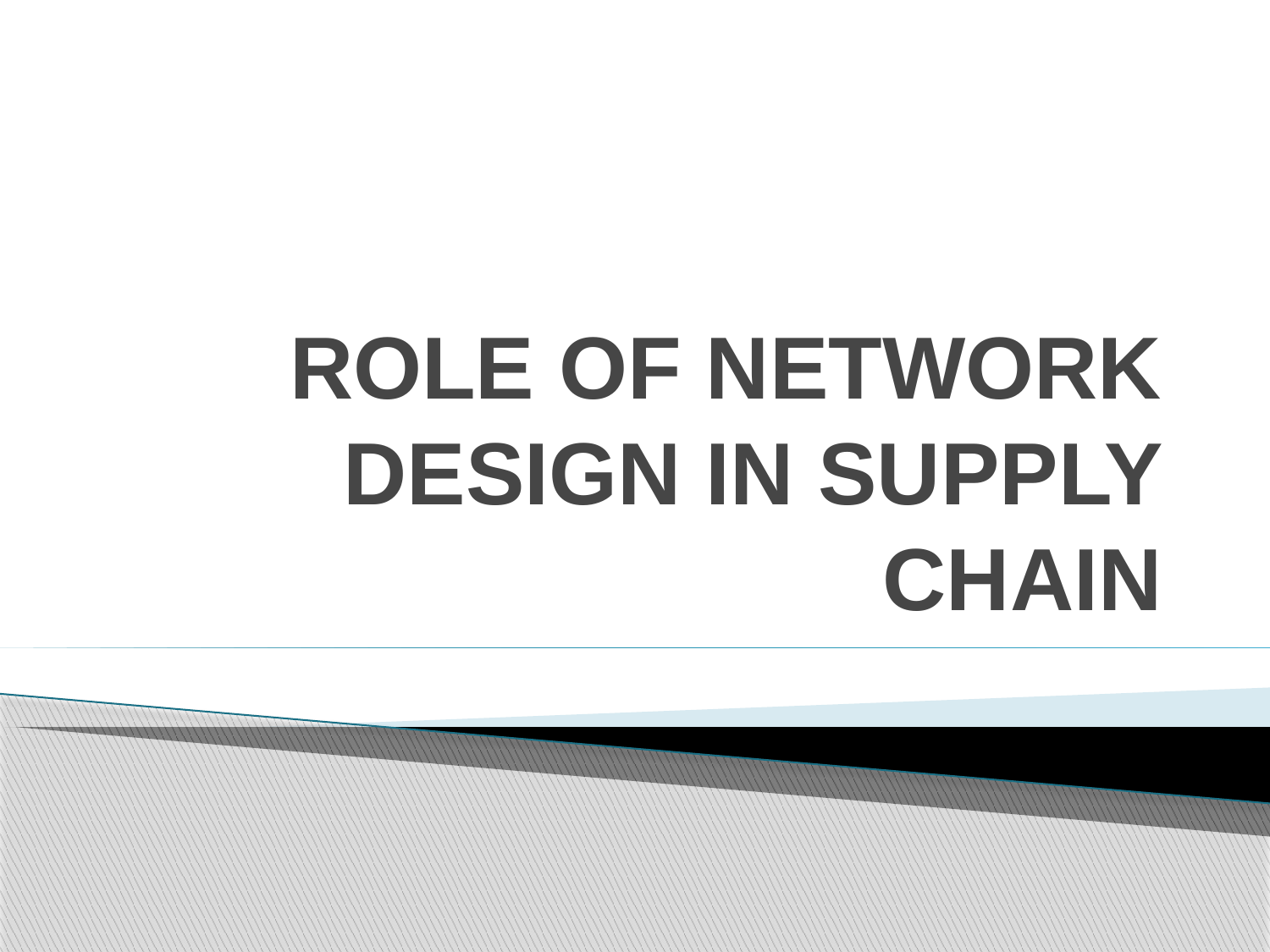

# ROLE OF NETWORK DESIGN IN SUPPLY CHAIN